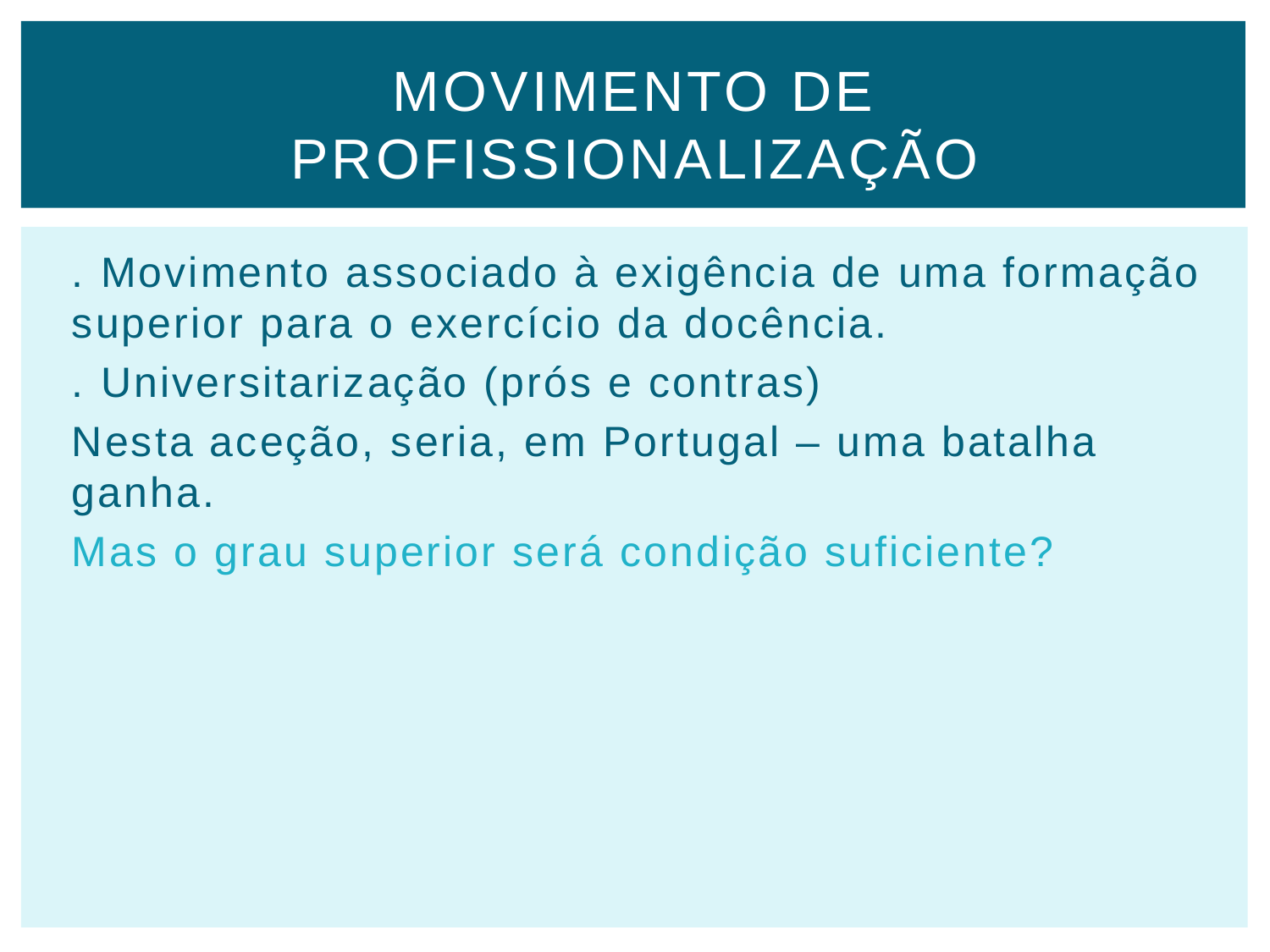

# Movimento de profissionalização
. Movimento associado à exigência de uma formação superior para o exercício da docência.
. Universitarização (prós e contras)
Nesta aceção, seria, em Portugal – uma batalha ganha.
Mas o grau superior será condição suficiente?